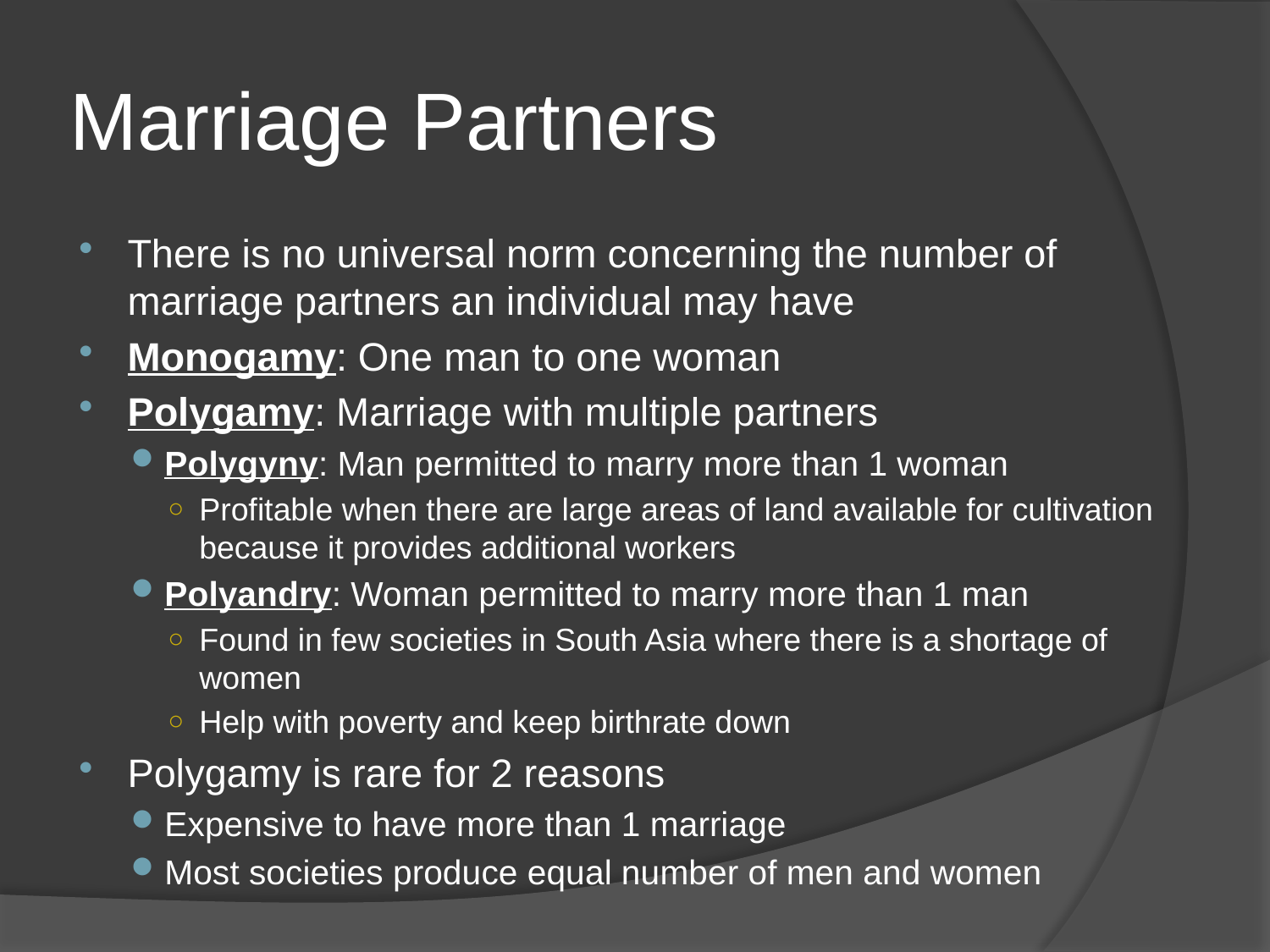

# Marriage Partners
There is no universal norm concerning the number of marriage partners an individual may have
Monogamy: One man to one woman
Polygamy: Marriage with multiple partners
Polygyny: Man permitted to marry more than 1 woman
Profitable when there are large areas of land available for cultivation because it provides additional workers
Polyandry: Woman permitted to marry more than 1 man
Found in few societies in South Asia where there is a shortage of women
Help with poverty and keep birthrate down
Polygamy is rare for 2 reasons
Expensive to have more than 1 marriage
Most societies produce equal number of men and women